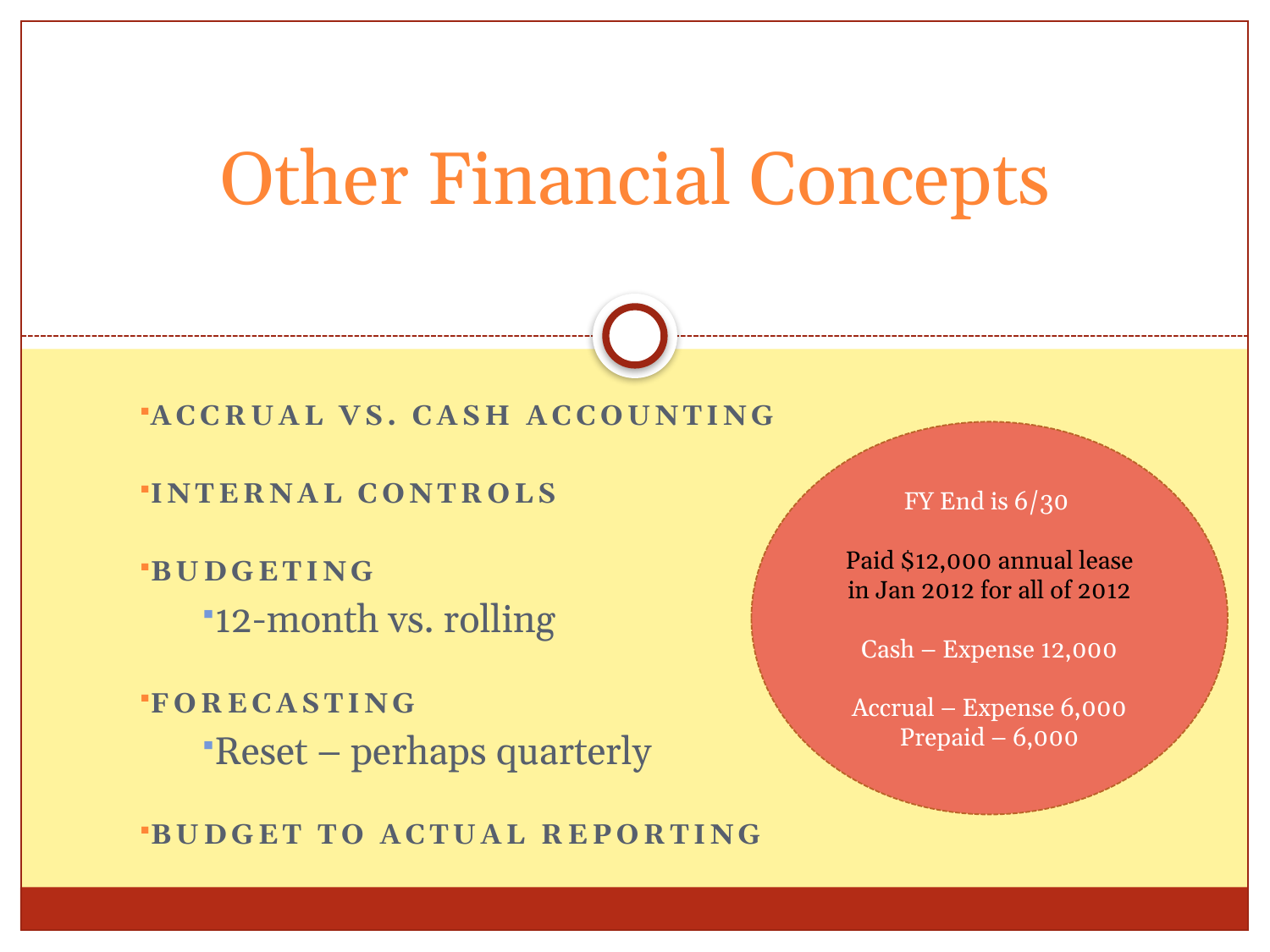

# Other Financial Concepts
Accrual vs. Cash Accounting

Internal controls

Budgeting
12-month vs. rolling

Forecasting
Reset – perhaps quarterly

Budget to actual reporting

FY End is 6/30

Paid $12,000 annual lease in Jan 2012 for all of 2012

Cash – Expense 12,000

Accrual – Expense 6,000
Prepaid – 6,000